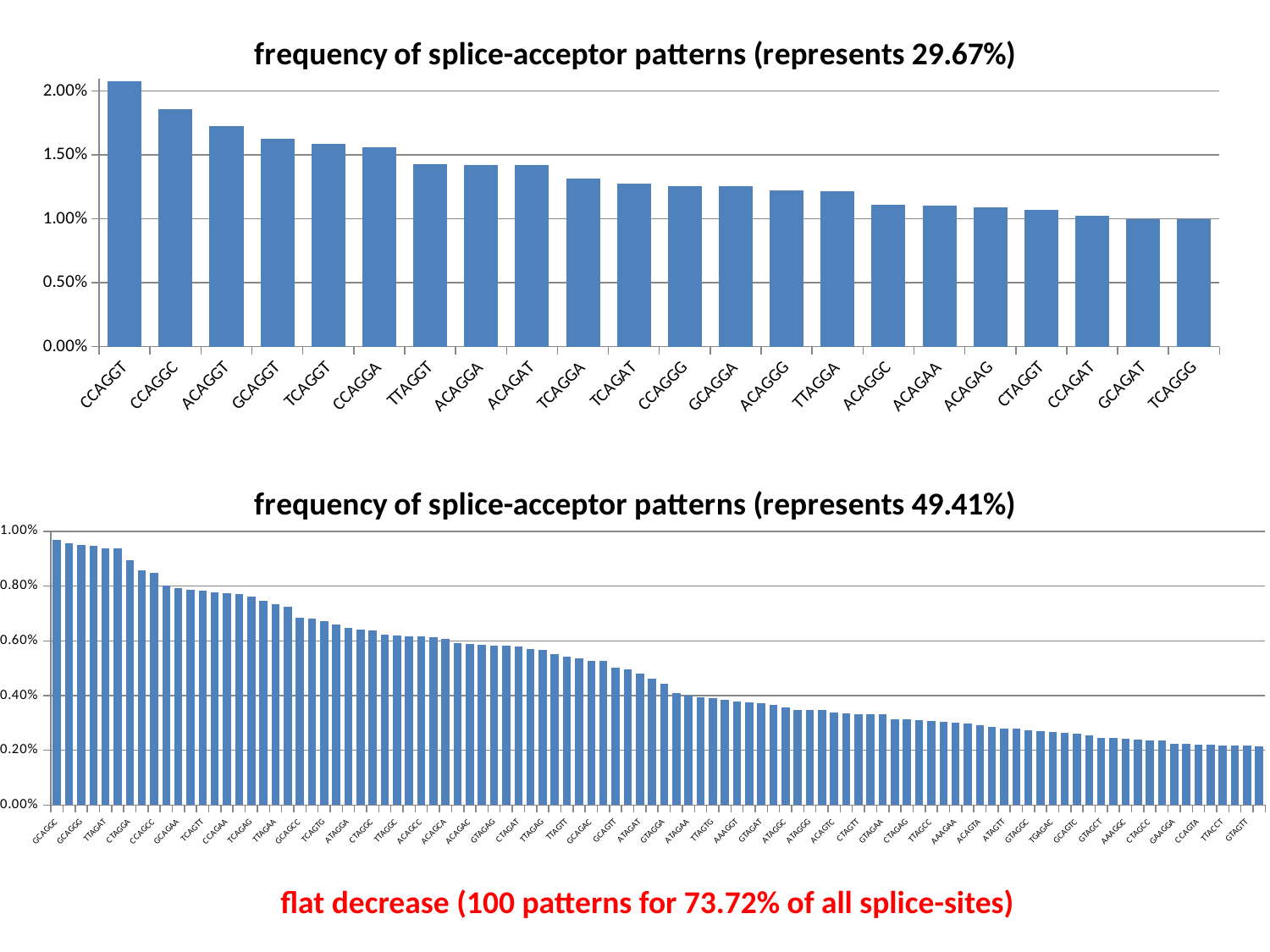

### Chart: frequency of splice-acceptor patterns (represents 29.67%)

| Category |  |
|---|---|
| CCAGGT | 0.020801970599127046 |
| CCAGGC | 0.01859003965331436 |
| ACAGGT | 0.017271868615629148 |
| GCAGGT | 0.01628906558816309 |
| TCAGGT | 0.01590626339287572 |
| CCAGGA | 0.01560002163664582 |
| TTAGGT | 0.014271032276050314 |
| ACAGGA | 0.014245234736802686 |
| ACAGAT | 0.014217772840184245 |
| TCAGGA | 0.013185039091593747 |
| TCAGAT | 0.012749809639125713 |
| CCAGGG | 0.012585870438100468 |
| GCAGGA | 0.012576716472560989 |
| ACAGGG | 0.012257159857364574 |
| TTAGGA | 0.012168116738025989 |
| ACAGGC | 0.011107088914131643 |
| ACAGAA | 0.011033857189815798 |
| ACAGAG | 0.010914023459117142 |
| CTAGGT | 0.01070597878776531 |
| CCAGAT | 0.010261595369757794 |
| GCAGAT | 0.009996130369112856 |
| TCAGGG | 0.009950360541415453 |

### Chart: frequency of splice-acceptor patterns (represents 49.41%)

| Category |  |
|---|---|
| GCAGGC | 0.00967657375391644 |
| TCAGGC | 0.009551746951105342 |
| GCAGGG | 0.009490997907070605 |
| CCAGCT | 0.009479347405474903 |
| TTAGAT | 0.00939030428613632 |
| TCAGAA | 0.009376989427169802 |
| CTAGGA | 0.008946753046814212 |
| TCAGCT | 0.008568943923639284 |
| CCAGCC | 0.008494880020638031 |
| GCAGCT | 0.008007223310989336 |
| GCAGAA | 0.007917348012965343 |
| GCAGAG | 0.007852438075503572 |
| TCAGTT | 0.007848277182076535 |
| ACAGCT | 0.007780870708558541 |
| CCAGAA | 0.007741758310344397 |
| CCAGAG | 0.007711799877669733 |
| TCAGAG | 0.007622756758331149 |
| ACAGTG | 0.007457985378620497 |
| TTAGAA | 0.007354795221629989 |
| ATAGGT | 0.0072499407072686645 |
| GCAGCC | 0.0068496627595877385 |
| ACAGTT | 0.006822200862969296 |
| TCAGTG | 0.0067231715994058245 |
| CCAGCA | 0.006599176975280132 |
| ATAGGA | 0.006479343244581477 |
| TTAGGG | 0.006404447162894817 |
| CTAGGC | 0.006386971410501263 |
| GCAGTG | 0.006211381707880316 |
| TTAGGC | 0.006207220814453279 |
| TCAGCC | 0.006176430203093208 |
| ACAGCC | 0.006173933667036986 |
| TCAGCA | 0.006118177695114695 |
| ACAGCA | 0.0060557642937091455 |
| TCAGAC | 0.005916790453246121 |
| ACAGAC | 0.005883503305829828 |
| GTAGGT | 0.005857705766582201 |
| GTAGAG | 0.005838565656817832 |
| CCAGTG | 0.005818593368368056 |
| CTAGAT | 0.005806942866772353 |
| CCAGAC | 0.005699591816354808 |
| TTAGAG | 0.0056696333836801435 |
| GCAGCA | 0.005504029825284085 |
| TTAGTT | 0.005428301564912018 |
| CTAGGG | 0.005366720342191876 |
| GCAGAC | 0.005282670294965735 |
| CCAGTT | 0.00528100593759492 |
| GCAGTT | 0.005006386971410501 |
| TTAGCT | 0.004961449322398505 |
| ATAGAT | 0.004799174478744076 |
| CTAGAA | 0.004621920418752315 |
| GTAGGA | 0.004437176750591887 |
| AAAGGA | 0.004096815668260288 |
| ATAGAA | 0.00400277947680926 |
| TTAGCA | 0.003930379931178823 |
| TTAGTG | 0.003892931890335493 |
| TTAGAC | 0.0038438333478964604 |
| AAAGGT | 0.0037714338022660225 |
| TTAGTA | 0.003744804084332988 |
| GTAGAT | 0.0037156778303437314 |
| TCAGTC | 0.0036707401813317357 |
| ATAGGC | 0.0035792005259369293 |
| CTAGCT | 0.003485164334485901 |
| ATAGGG | 0.003475178190261013 |
| CCAGTC | 0.0034718494755193834 |
| ACAGTC | 0.0033736523906413183 |
| TCAGTA | 0.0033528479235061352 |
| CTAGTT | 0.0033278825629439153 |
| TAAGGT | 0.0033278825629439153 |
| GTAGAA | 0.003326218205573101 |
| ATAGAG | 0.003135649286614822 |
| CTAGAG | 0.003134817107929415 |
| CAAGGT | 0.003100697781827714 |
| TTAGCC | 0.0030640819196697915 |
| ATAGCT | 0.0030391165591075716 |
| AAAGAA | 0.003023305164084832 |
| TAAGGA | 0.0029858571232415023 |
| ACAGTA | 0.0029209471857797307 |
| CTAGAC | 0.0028493798188347 |
| ATAGTT | 0.002801945633766482 |
| GTAGGG | 0.0027952882042832235 |
| GTAGGC | 0.002735371338933896 |
| TGAGAT | 0.0026887693325510853 |
| TGAGAC | 0.0026687970441013095 |
| AAAGAT | 0.0026346777179996088 |
| GCAGTC | 0.0026063836426957598 |
| AAAGTT | 0.002546466777346432 |
| GTAGCT | 0.0024632489088056986 |
| GAAGAA | 0.002458255836693255 |
| AAAGGC | 0.00243162611876022 |
| CAAGGA | 0.0024049964008271856 |
| CTAGCC | 0.002350904786275709 |
| CTAGTG | 0.002350904786275709 |
| GAAGGA | 0.0022460502719143854 |
| ATAGCA | 0.002221917090037573 |
| CCAGTA | 0.0022202527326667582 |
| GAAGGT | 0.002214427481868907 |
| TTACCT | 0.002179475977081799 |
| AAAGCT | 0.0021786437983963916 |
| GTAGTT | 0.0021736507262839475 |
| TTAGTC | 0.0021453566509800986 |
flat decrease (100 patterns for 73.72% of all splice-sites)